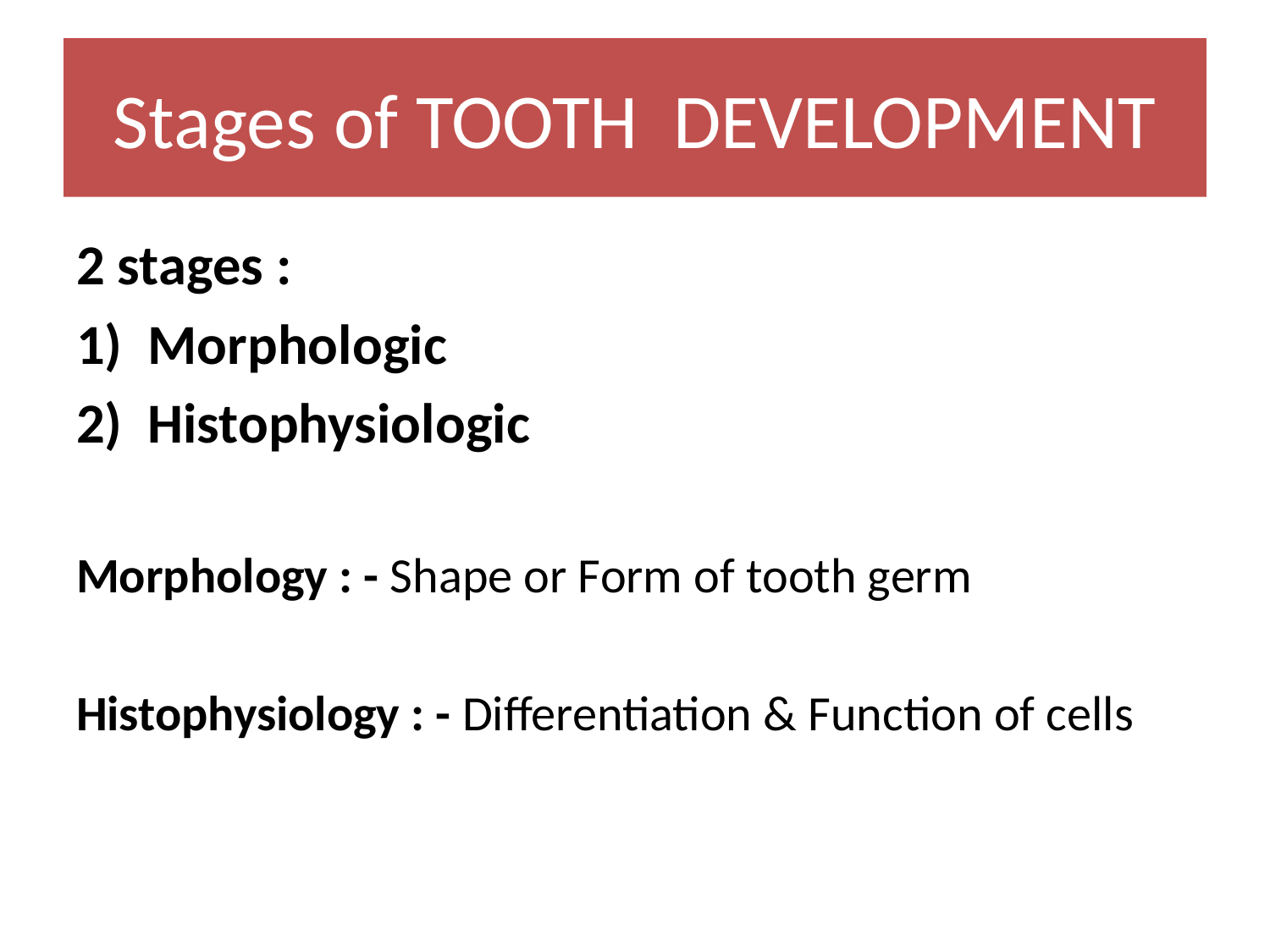

# Stages of TOOTH  DEVELOPMENT
2 stages :
Morphologic
Histophysiologic

Morphology : - Shape or Form of tooth germ

Histophysiology : - Differentiation & Function of cells